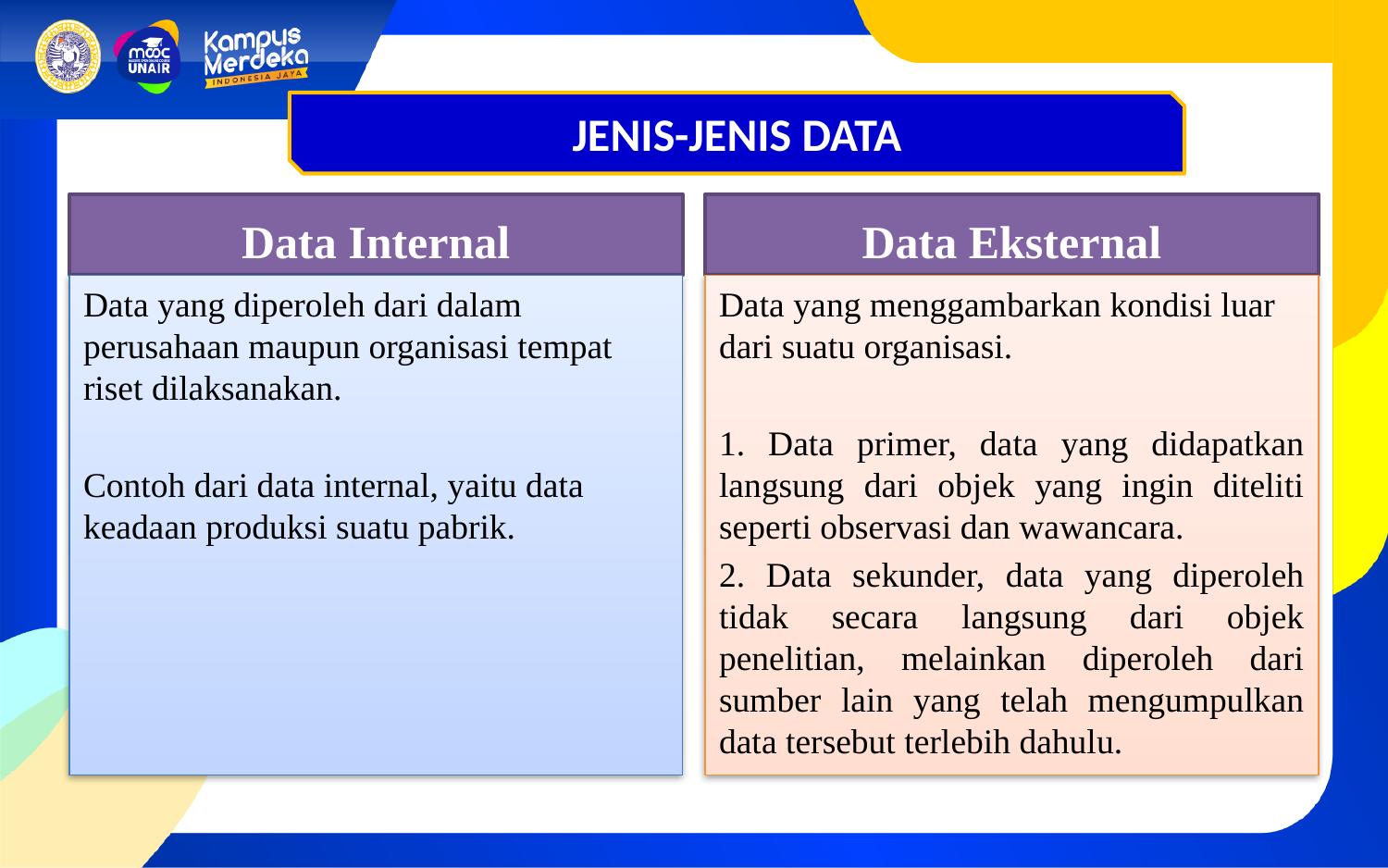

JENIS-JENIS DATA
Data Internal
Data Eksternal
Data yang diperoleh dari dalam perusahaan maupun organisasi tempat riset dilaksanakan.

Contoh dari data internal, yaitu data keadaan produksi suatu pabrik.

Data yang menggambarkan kondisi luar dari suatu organisasi.

1. Data primer, data yang didapatkan langsung dari objek yang ingin diteliti seperti observasi dan wawancara.
2. Data sekunder, data yang diperoleh tidak secara langsung dari objek penelitian, melainkan diperoleh dari sumber lain yang telah mengumpulkan data tersebut terlebih dahulu.